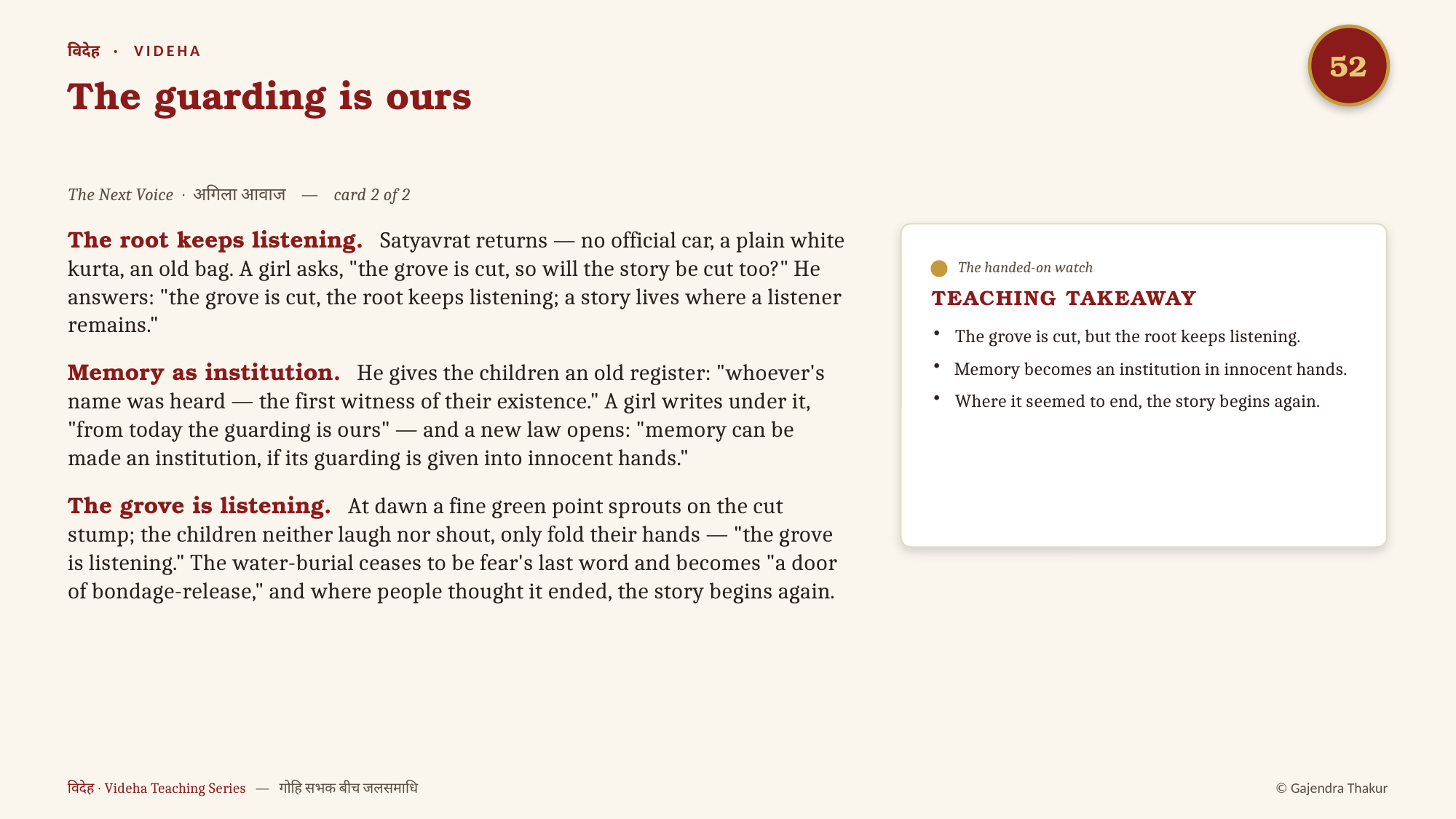

52
विदेह  ·  VIDEHA
The guarding is ours
The Next Voice  ·  अगिला आवाज    —    card 2 of 2
The root keeps listening.  Satyavrat returns — no official car, a plain white kurta, an old bag. A girl asks, "the grove is cut, so will the story be cut too?" He answers: "the grove is cut, the root keeps listening; a story lives where a listener remains."
Memory as institution.  He gives the children an old register: "whoever's name was heard — the first witness of their existence." A girl writes under it, "from today the guarding is ours" — and a new law opens: "memory can be made an institution, if its guarding is given into innocent hands."
The grove is listening.  At dawn a fine green point sprouts on the cut stump; the children neither laugh nor shout, only fold their hands — "the grove is listening." The water-burial ceases to be fear's last word and becomes "a door of bondage-release," and where people thought it ended, the story begins again.

The handed-on watch

TEACHING TAKEAWAY
The grove is cut, but the root keeps listening.
Memory becomes an institution in innocent hands.
Where it seemed to end, the story begins again.
विदेह · Videha Teaching Series   —   गोहि सभक बीच जलसमाधि
© Gajendra Thakur